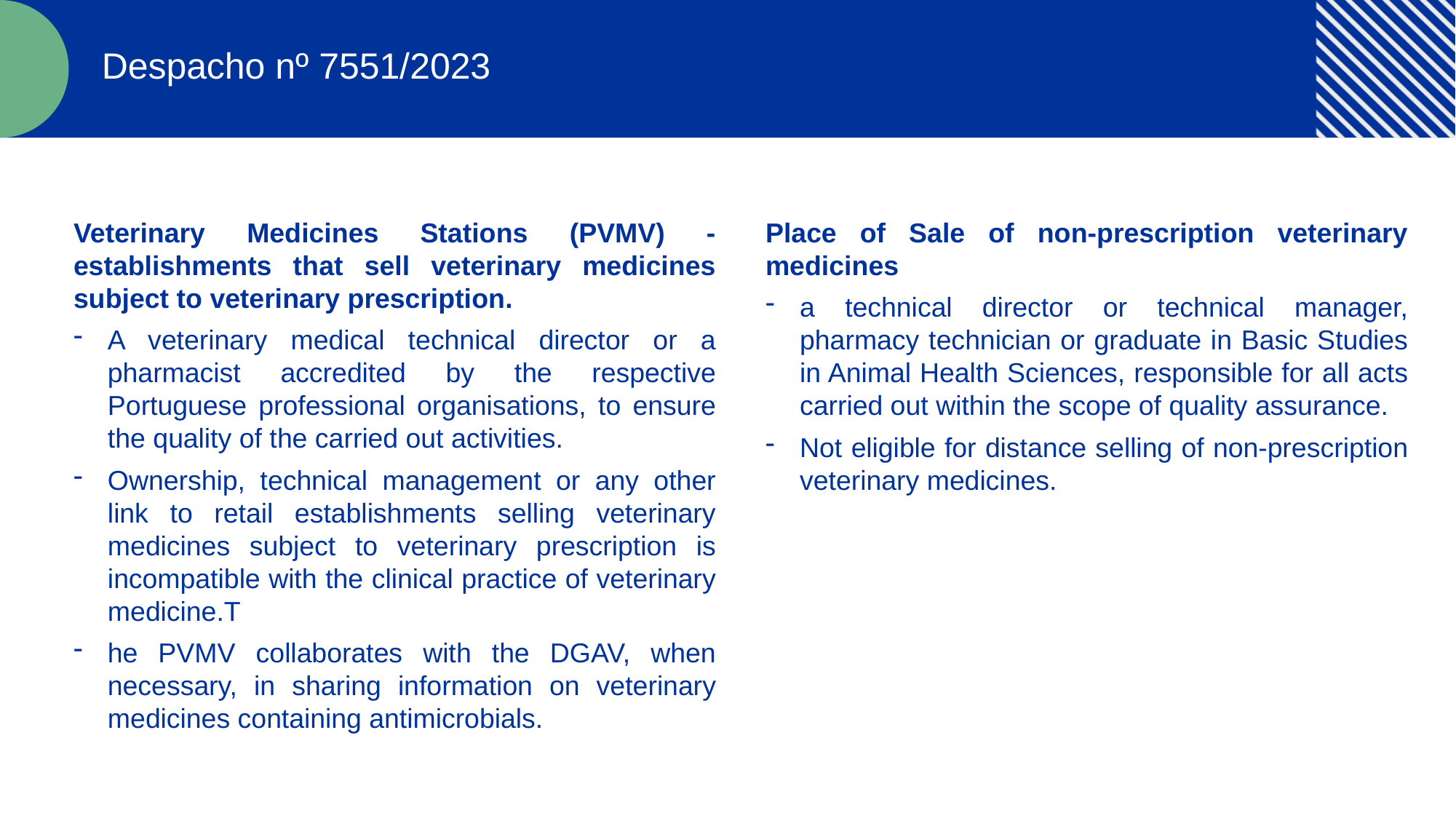

Despacho nº 7551/2023
Veterinary Medicines Stations (PVMV) - establishments that sell veterinary medicines subject to veterinary prescription.
A veterinary medical technical director or a pharmacist accredited by the respective Portuguese professional organisations, to ensure the quality of the carried out activities.
Ownership, technical management or any other link to retail establishments selling veterinary medicines subject to veterinary prescription is incompatible with the clinical practice of veterinary medicine.T
he PVMV collaborates with the DGAV, when necessary, in sharing information on veterinary medicines containing antimicrobials.

Place of Sale of non-prescription veterinary medicines
a technical director or technical manager, pharmacy technician or graduate in Basic Studies in Animal Health Sciences, responsible for all acts carried out within the scope of quality assurance.
Not eligible for distance selling of non-prescription veterinary medicines.